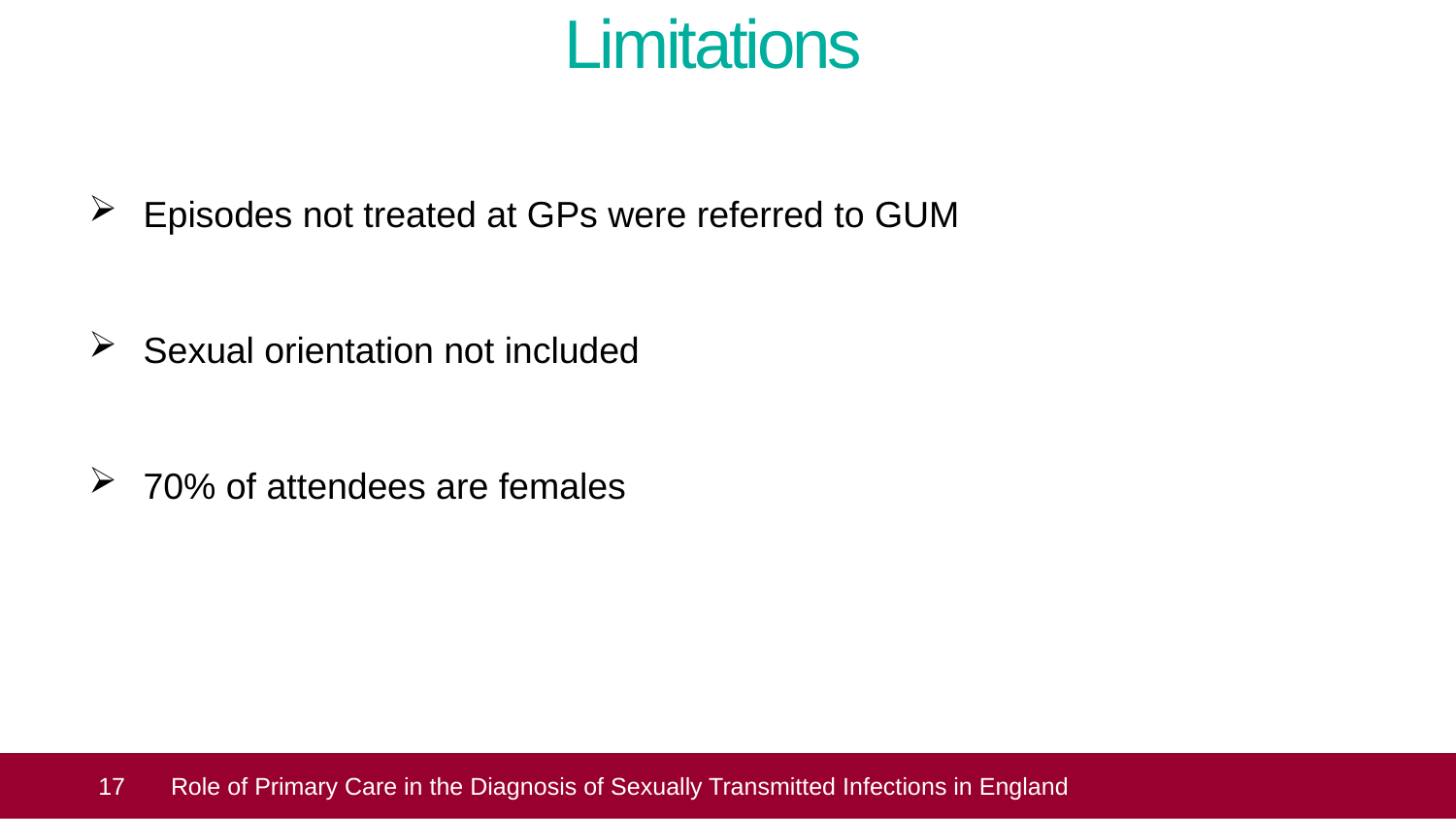

Limitations
Episodes not treated at GPs were referred to GUM

Sexual orientation not included

70% of attendees are females

  17
Role of Primary Care in the Diagnosis of Sexually Transmitted Infections in England